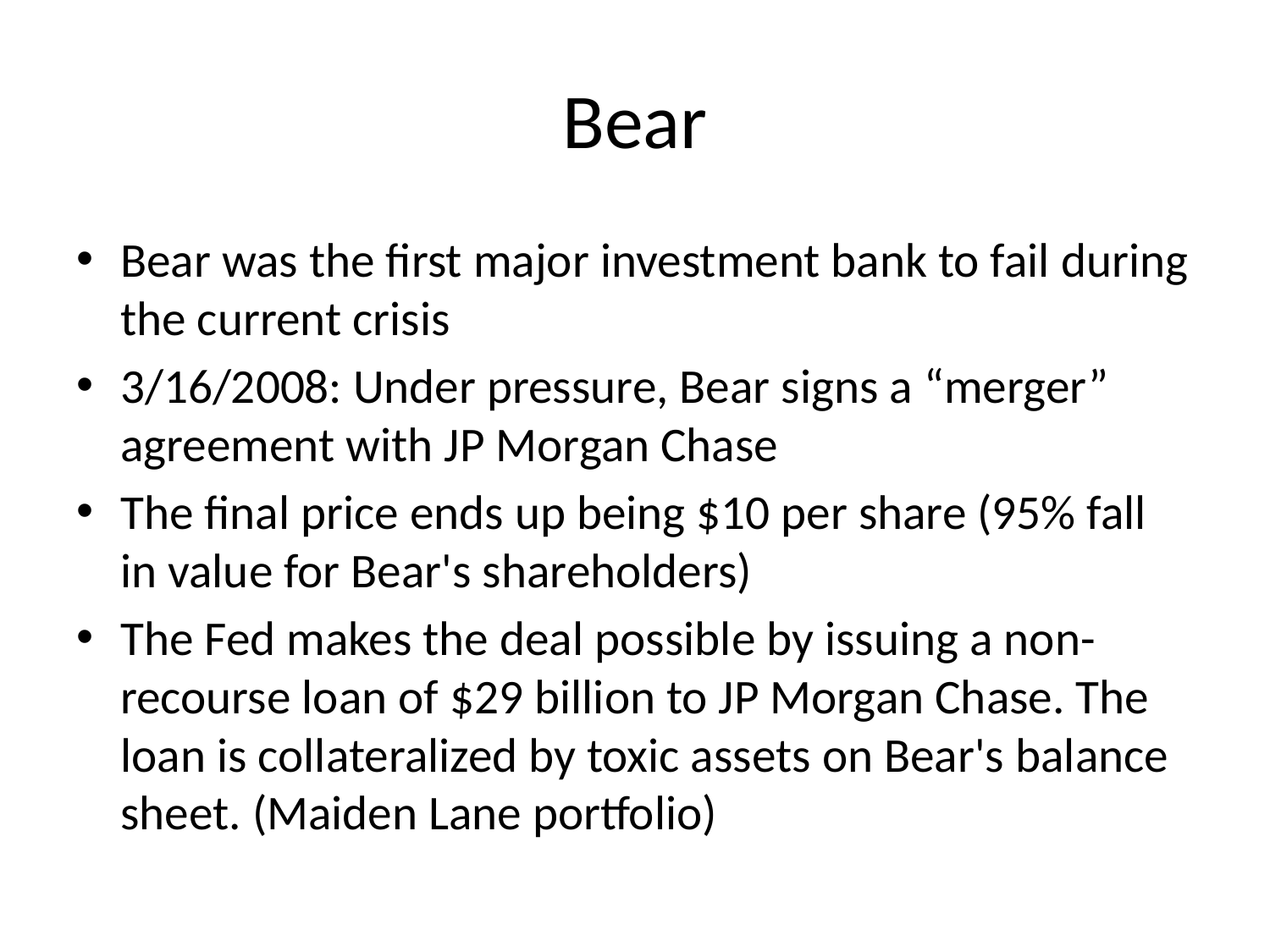

# Bear
Bear was the first major investment bank to fail during the current crisis
3/16/2008: Under pressure, Bear signs a “merger” agreement with JP Morgan Chase
The final price ends up being $10 per share (95% fall in value for Bear's shareholders)
The Fed makes the deal possible by issuing a non-recourse loan of $29 billion to JP Morgan Chase. The loan is collateralized by toxic assets on Bear's balance sheet. (Maiden Lane portfolio)